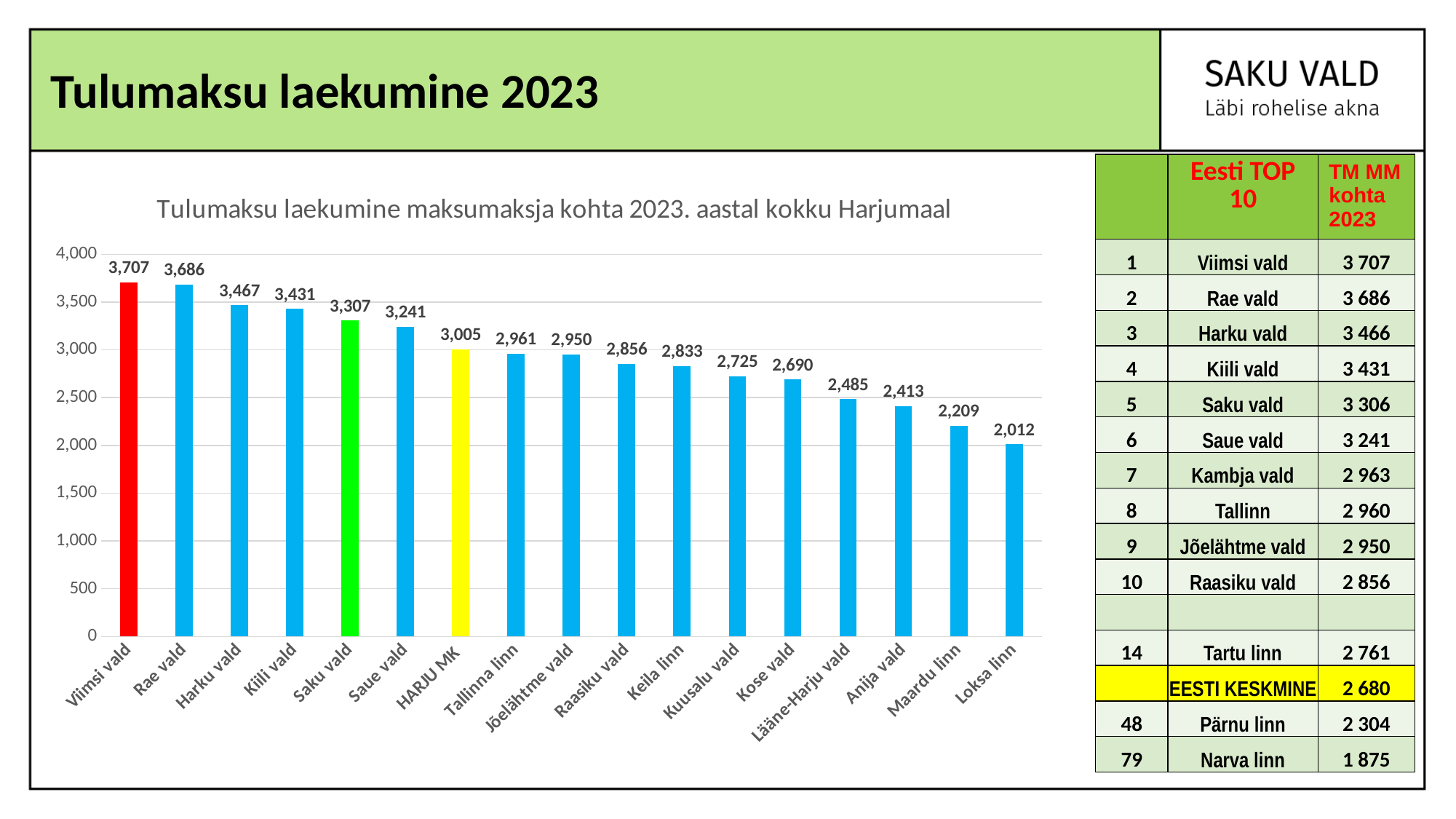

Tulumaksu laekumine 2023
|  | Eesti TOP 10 | TM MM kohta 2023 |
| --- | --- | --- |
| 1 | Viimsi vald | 3 707 |
| 2 | Rae vald | 3 686 |
| 3 | Harku vald | 3 466 |
| 4 | Kiili vald | 3 431 |
| 5 | Saku vald | 3 306 |
| 6 | Saue vald | 3 241 |
| 7 | Kambja vald | 2 963 |
| 8 | Tallinn | 2 960 |
| 9 | Jõelähtme vald | 2 950 |
| 10 | Raasiku vald | 2 856 |
|  |  |  |
| 14 | Tartu linn | 2 761 |
|  | EESTI KESKMINE | 2 680 |
| 48 | Pärnu linn | 2 304 |
| 79 | Narva linn | 1 875 |

### Chart: Tulumaksu laekumine maksumaksja kohta 2023. aastal kokku Harjumaal

| Category |  |
|---|---|
| Viimsi vald | 3707.4296265560165 |
| Rae vald | 3686.2549301242234 |
| Harku vald | 3466.903898054386 |
| Kiili vald | 3430.7727534456353 |
| Saku vald | 3307.0473843755412 |
| Saue vald | 3241.1721334616614 |
| HARJU MK  | 3004.841778441531 |
| Tallinna linn | 2960.915996761393 |
| Jõelähtme vald | 2950.4158967464373 |
| Raasiku vald | 2855.791924088688 |
| Keila linn | 2832.9088100289296 |
| Kuusalu vald | 2725.4153018372704 |
| Kose vald | 2690.4865031173763 |
| Lääne-Harju vald | 2485.227692661959 |
| Anija vald | 2413.236704281447 |
| Maardu linn | 2208.5084329038136 |
| Loksa linn | 2011.7012810327706 |